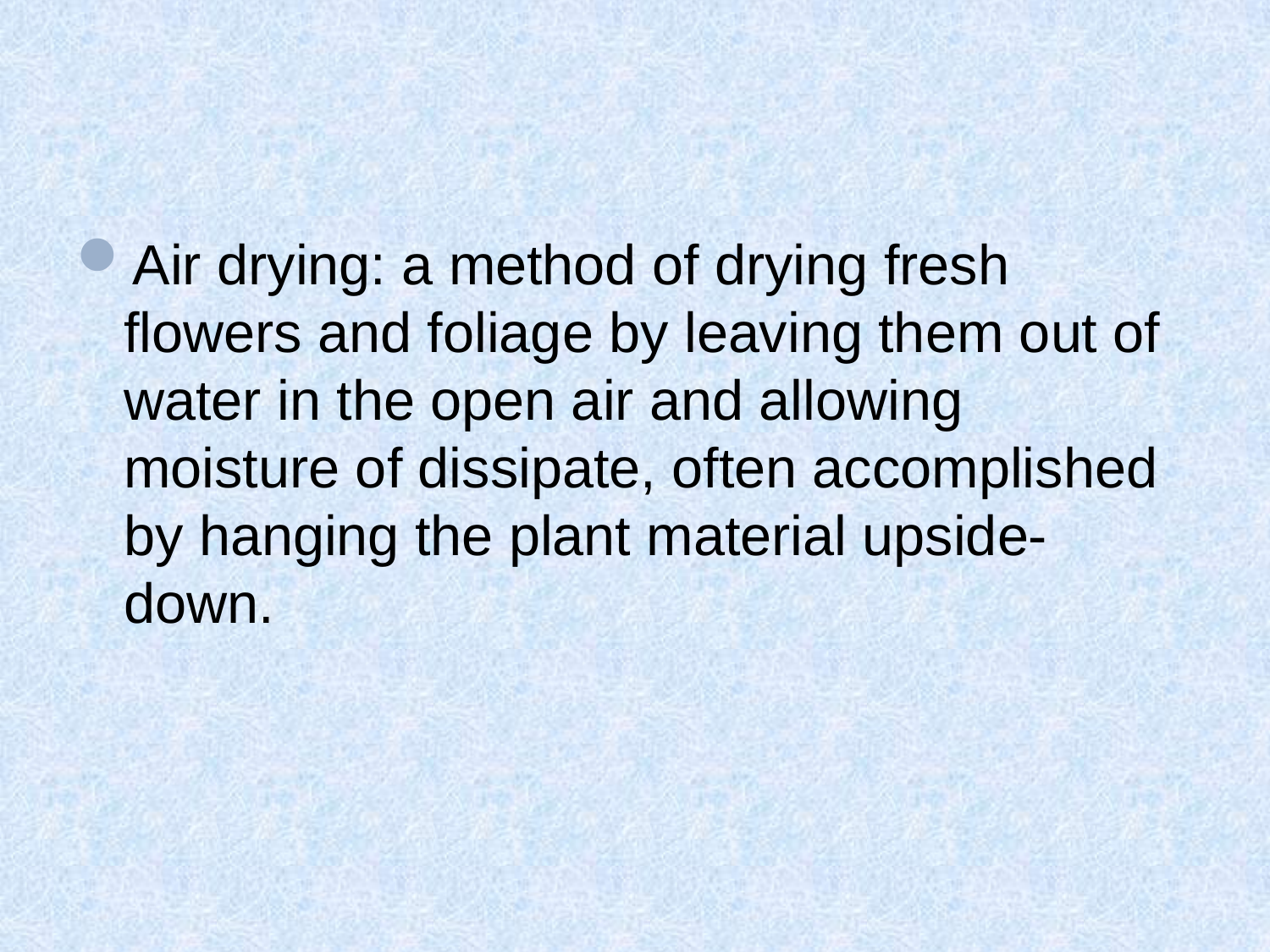

#
Air drying: a method of drying fresh flowers and foliage by leaving them out of water in the open air and allowing moisture of dissipate, often accomplished by hanging the plant material upside-down.